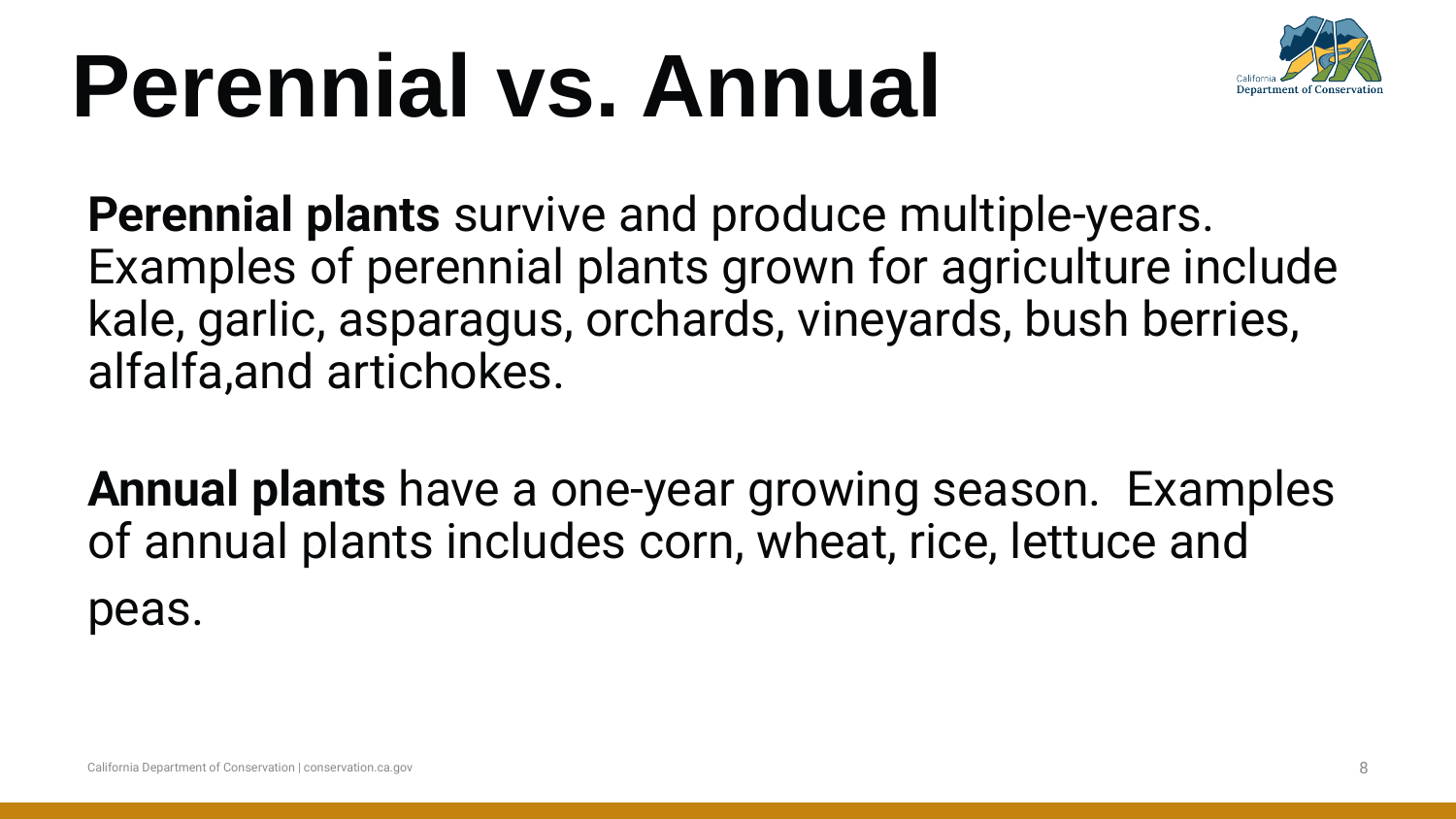

# Perennial vs. Annual

Perennial plants survive and produce multiple-years.  Examples of perennial plants grown for agriculture include kale, garlic, asparagus, orchards, vineyards, bush berries, alfalfa,and artichokes.

Annual plants have a one-year growing season.  Examples of annual plants includes corn, wheat, rice, lettuce and peas.
8